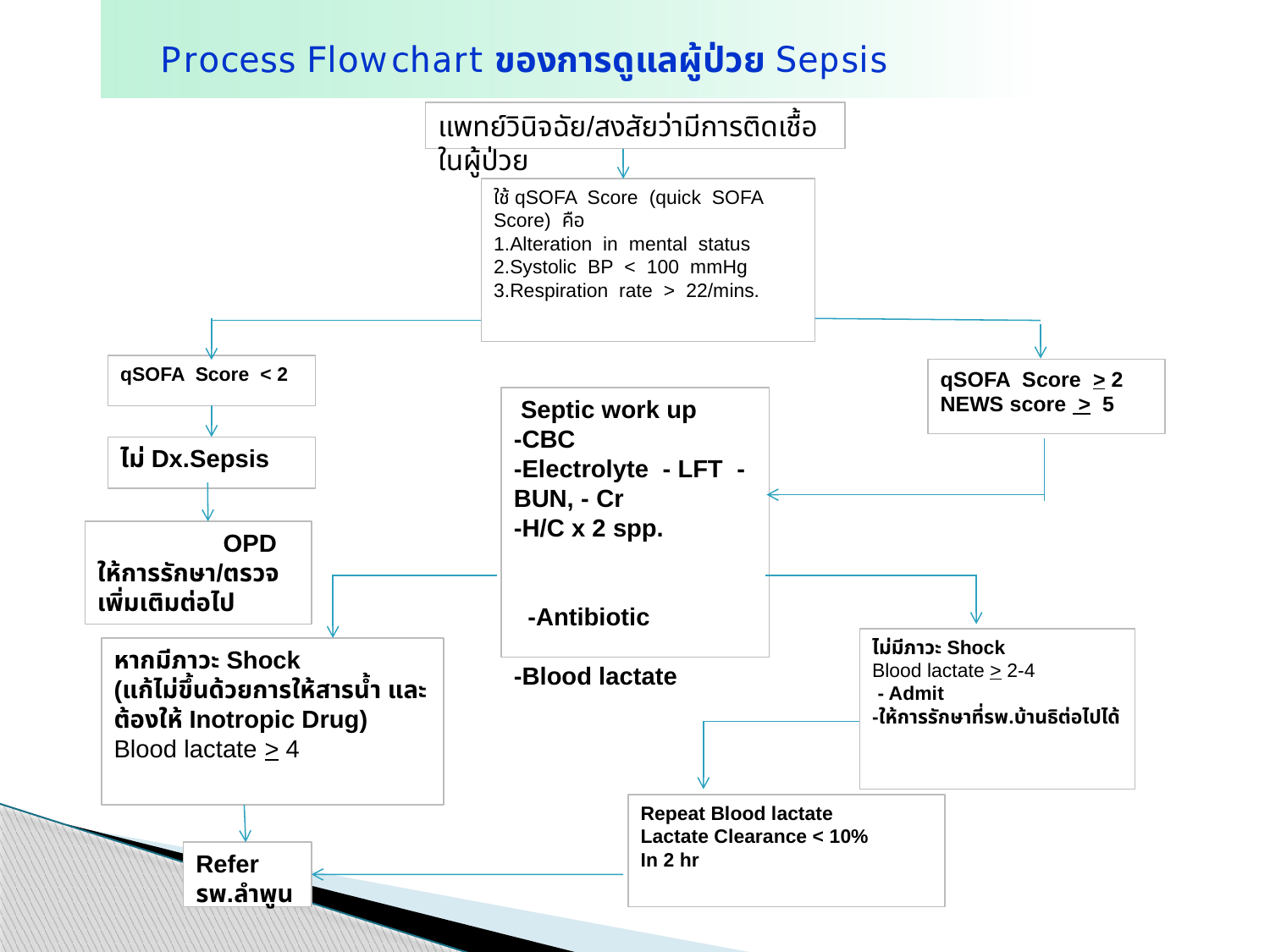

Process Flowchart ของการดูแลผู้ป่วย Sepsis
แพทย์วินิจฉัย/สงสัยว่ามีการติดเชื้อในผู้ป่วย
ใช้ qSOFA  Score  (quick  SOFA  Score)  คือ
1.Alteration  in  mental  status
2.Systolic  BP  <  100  mmHg
3.Respiration  rate  >  22/mins.
qSOFA  Score  < 2
qSOFA  Score  > 2
NEWS score  >  5
 Septic work up
-CBC
-Electrolyte  - LFT  -BUN, - Cr
-H/C x 2 spp. 	                                                      -Antibiotic
-Blood lactate
ไม่ Dx.Sepsis
                  OPD
ให้การรักษา/ตรวจเพิ่มเติมต่อไป

ไม่มีภาวะ Shock
Blood lactate > 2-4
 - Admit
-ให้การรักษาที่รพ.บ้านธิต่อไปได้
หากมีภาวะ Shock
(แก้ไม่ขึ้นด้วยการให้สารน้ำ และต้องให้ Inotropic Drug)
Blood lactate > 4

Repeat Blood lactate
Lactate Clearance < 10%
In 2 hr
Refer  รพ.ลำพูน